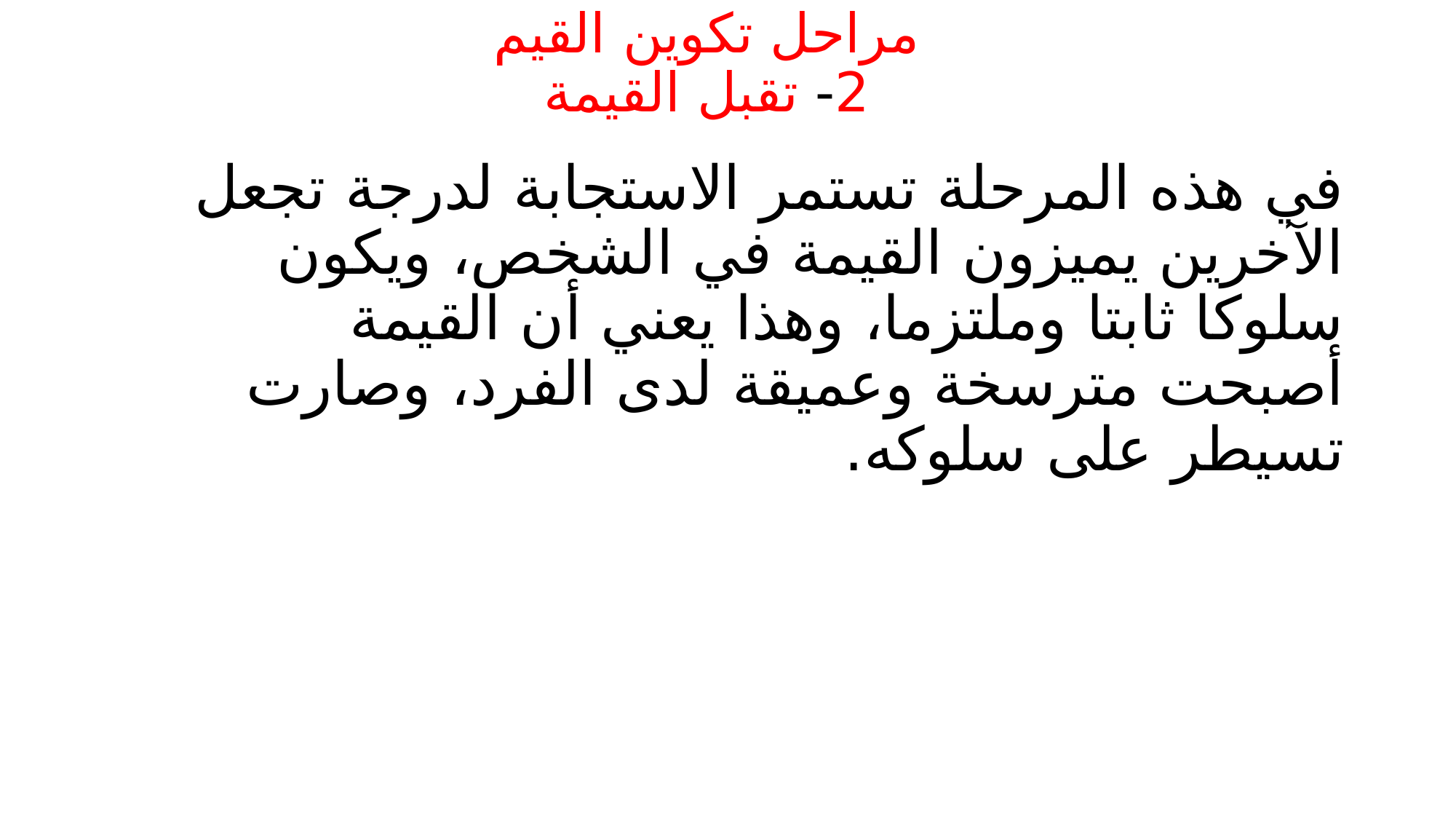

# مراحل تكوين القيم 2- تقبل القيمة
في هذه المرحلة تستمر الاستجابة لدرجة تجعل الآخرين يميزون القيمة في الشخص، ويكون سلوكا ثابتا وملتزما، وهذا يعني أن القيمة أصبحت مترسخة وعميقة لدى الفرد، وصارت تسيطر على سلوكه.